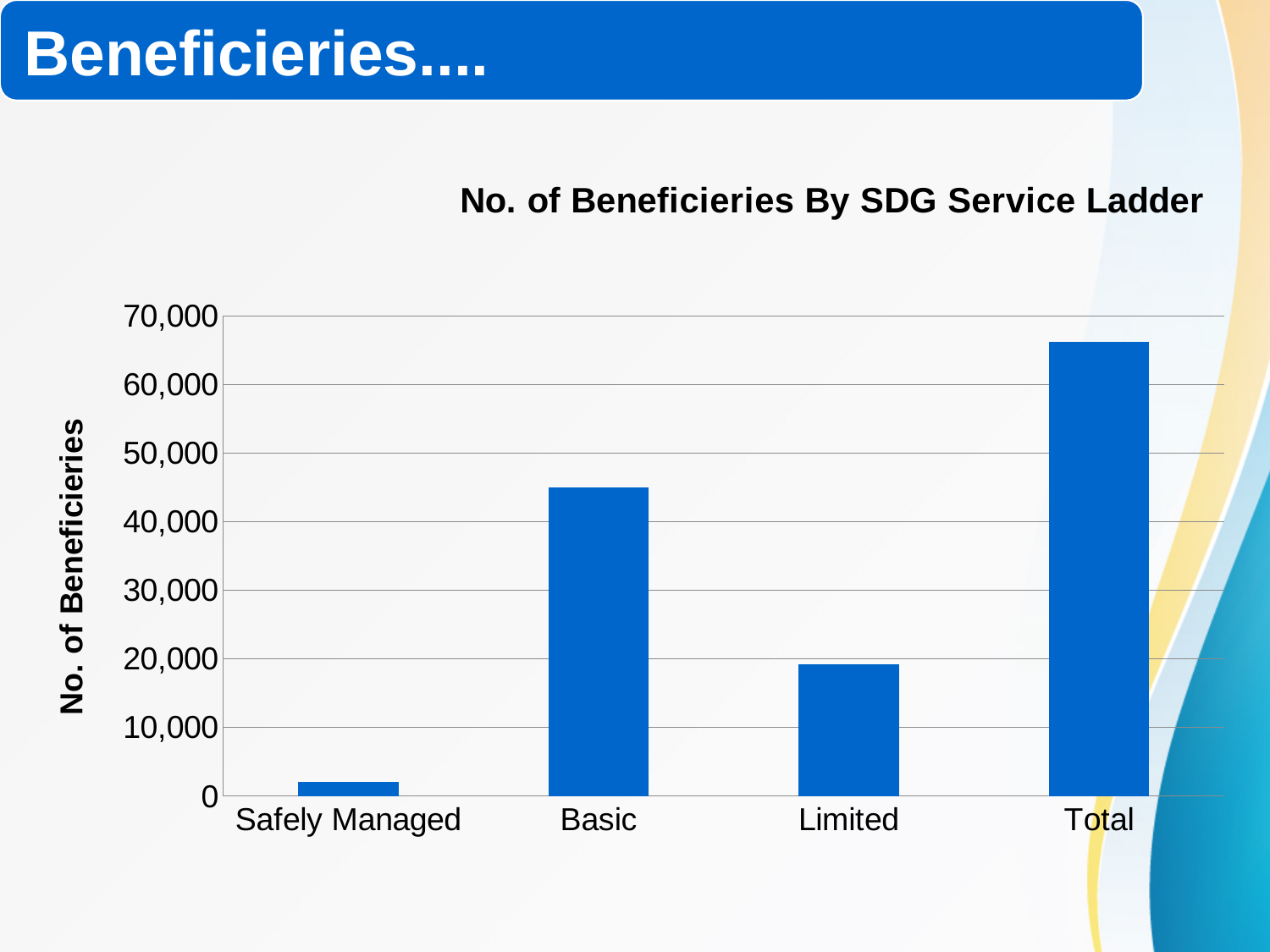

Beneficieries....

### Chart: No. of Beneficieries By SDG Service Ladder

| Category | No. of Beneficieries
 |
|---|---|
| Safely Managed | 2102.0 |
| Basic | 44922.0 |
| Limited | 19145.0 |
| Total | 66169.0 |
17